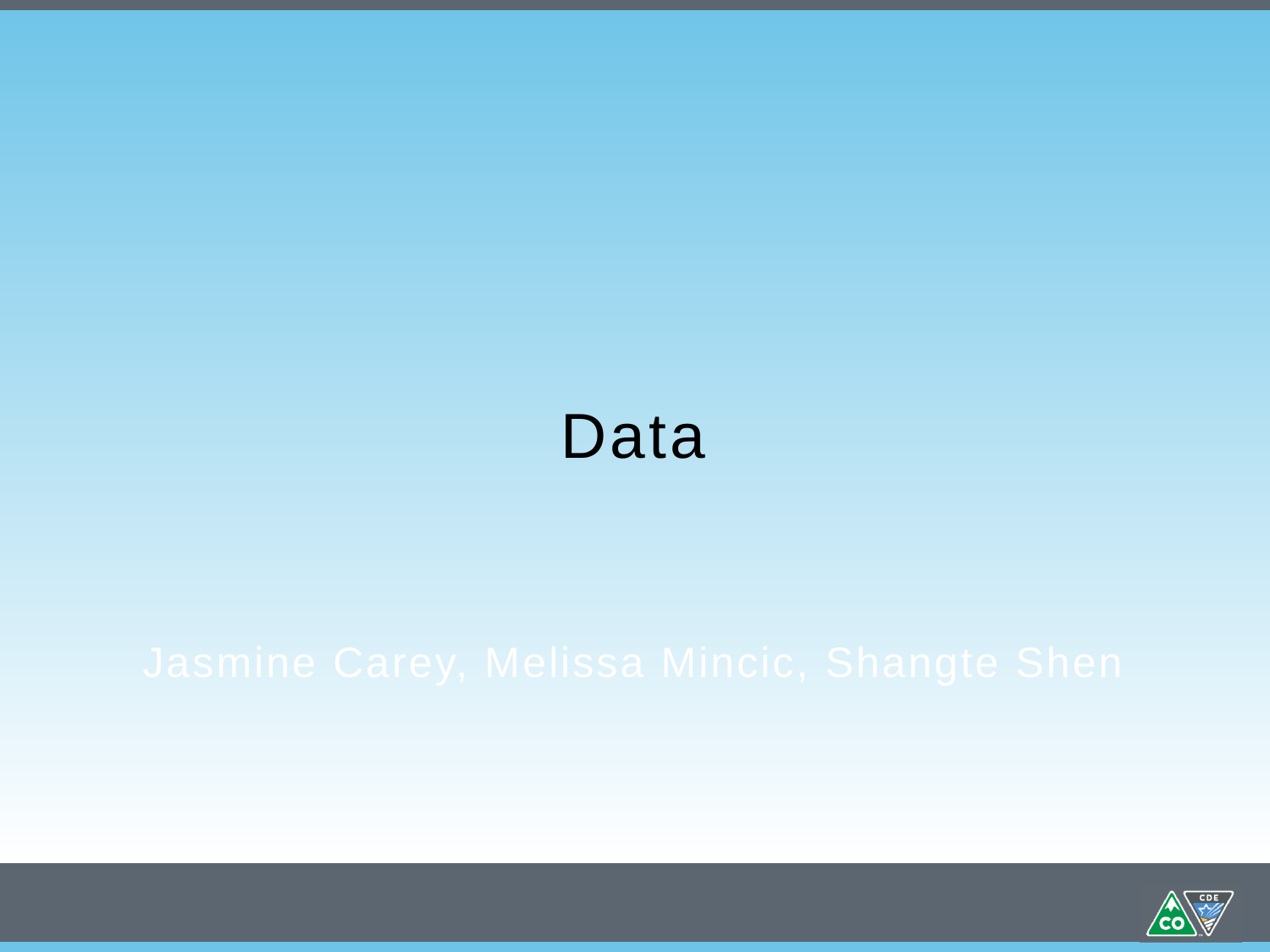

Data
Jasmine Carey, Melissa Mincic, Shangte Shen